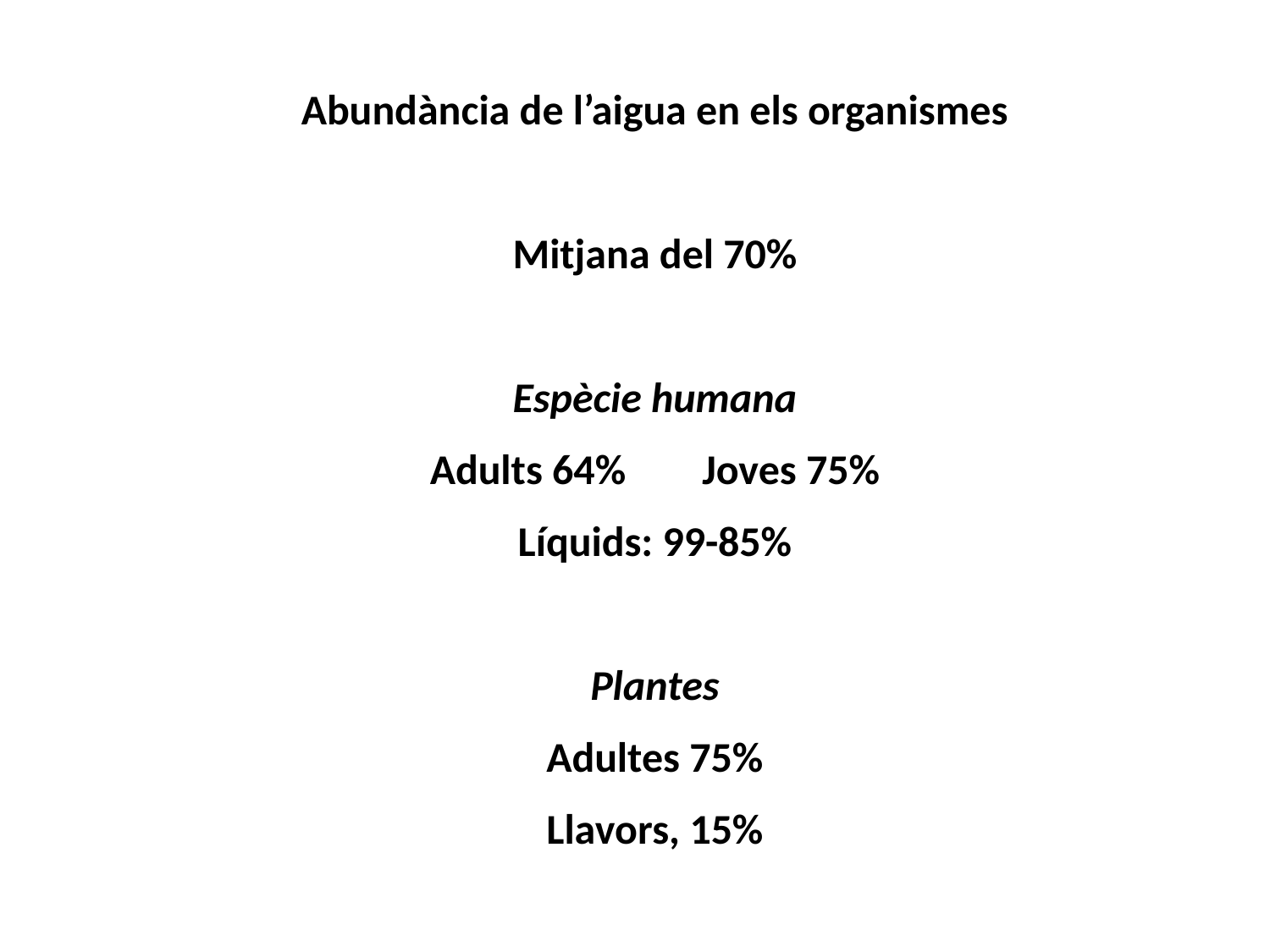

Abundància de l’aigua en els organismes

Mitjana del 70%

Espècie humana
Adults 64%        Joves 75%
Líquids: 99-85%

Plantes
Adultes 75%
Llavors, 15%